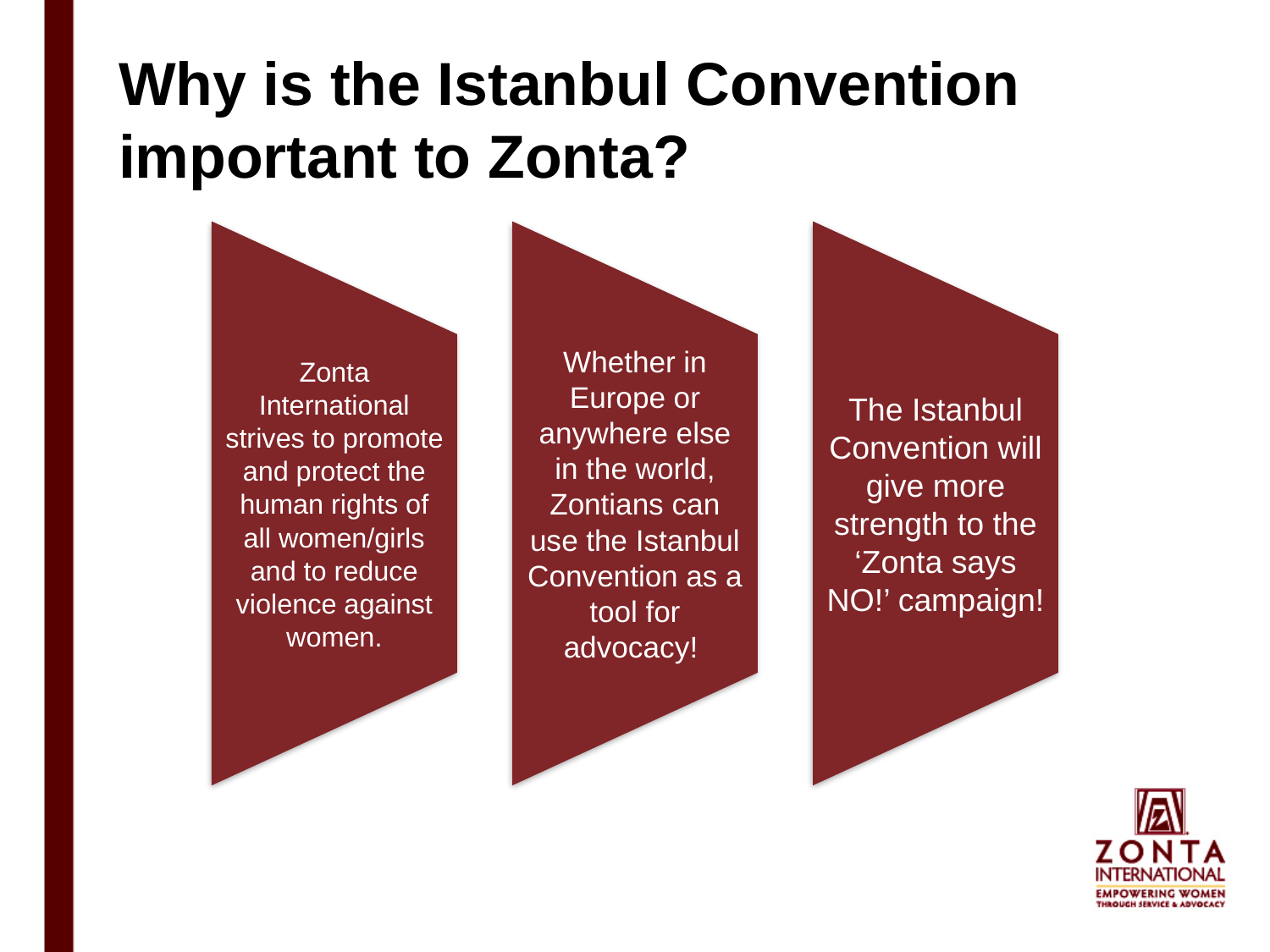

# Why is the Istanbul Convention important to Zonta?
Zonta International strives to promote and protect the human rights of all women/girls and to reduce violence against women.
Whether in Europe or anywhere else in the world, Zontians can use the Istanbul Convention as a tool for advocacy!
The Istanbul Convention will give more strength to the ‘Zonta says NO!’ campaign!